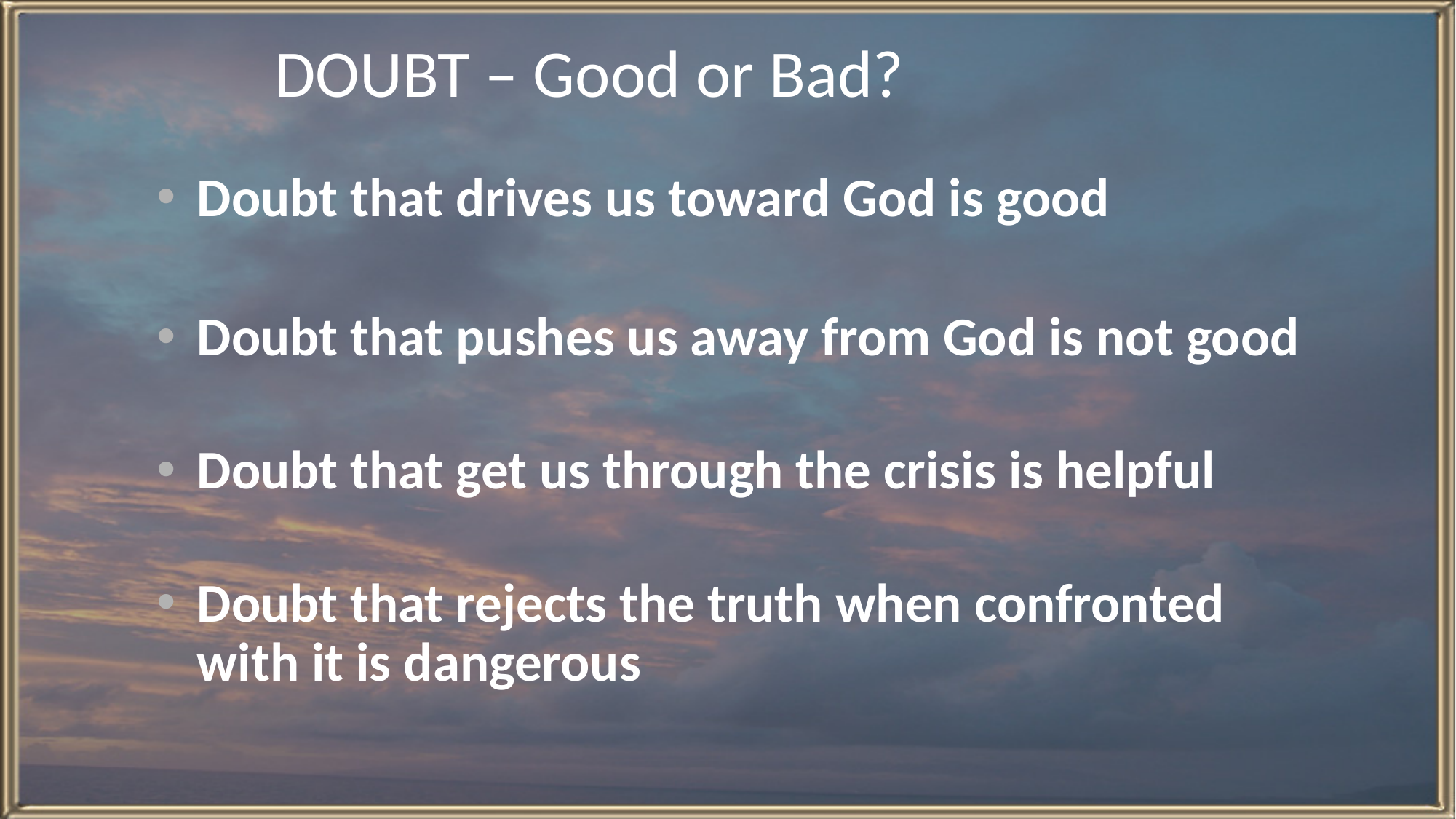

# DOUBT – Good or Bad?
Doubt that drives us toward God is good
Doubt that pushes us away from God is not good
Doubt that get us through the crisis is helpful
Doubt that rejects the truth when confronted with it is dangerous